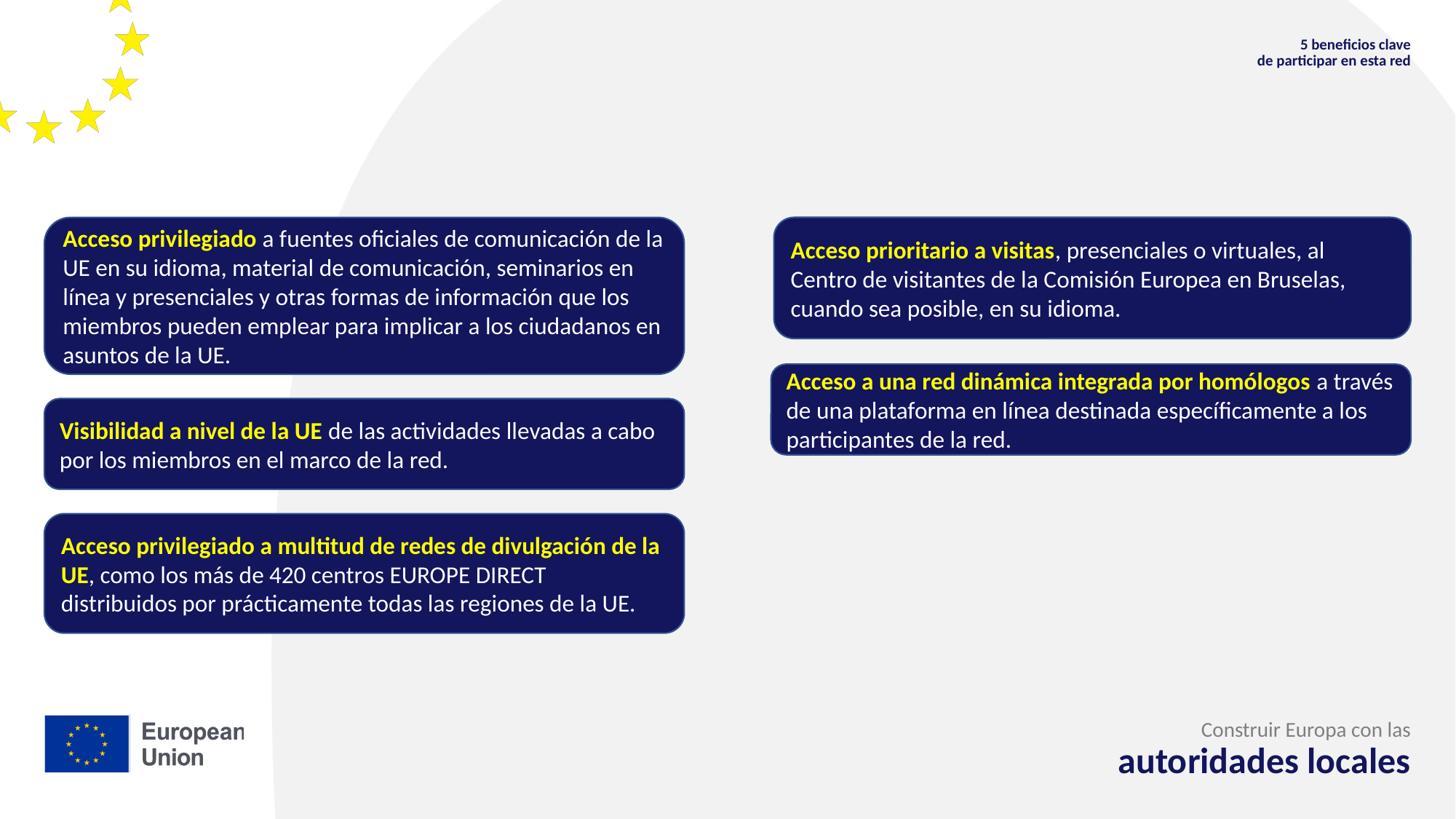

5 beneficios clave
de participar en esta red
Acceso privilegiado a fuentes oficiales de comunicación de la UE en su idioma, material de comunicación, seminarios en línea y presenciales y otras formas de información que los miembros pueden emplear para implicar a los ciudadanos en asuntos de la UE.
Acceso prioritario a visitas, presenciales o virtuales, al Centro de visitantes de la Comisión Europea en Bruselas, cuando sea posible, en su idioma.
Acceso a una red dinámica integrada por homólogos a través de una plataforma en línea destinada específicamente a los participantes de la red.
Visibilidad a nivel de la UE de las actividades llevadas a cabo por los miembros en el marco de la red.
Acceso privilegiado a multitud de redes de divulgación de la UE, como los más de 420 centros EUROPE DIRECT distribuidos por prácticamente todas las regiones de la UE.
Construir Europa con las
autoridades locales